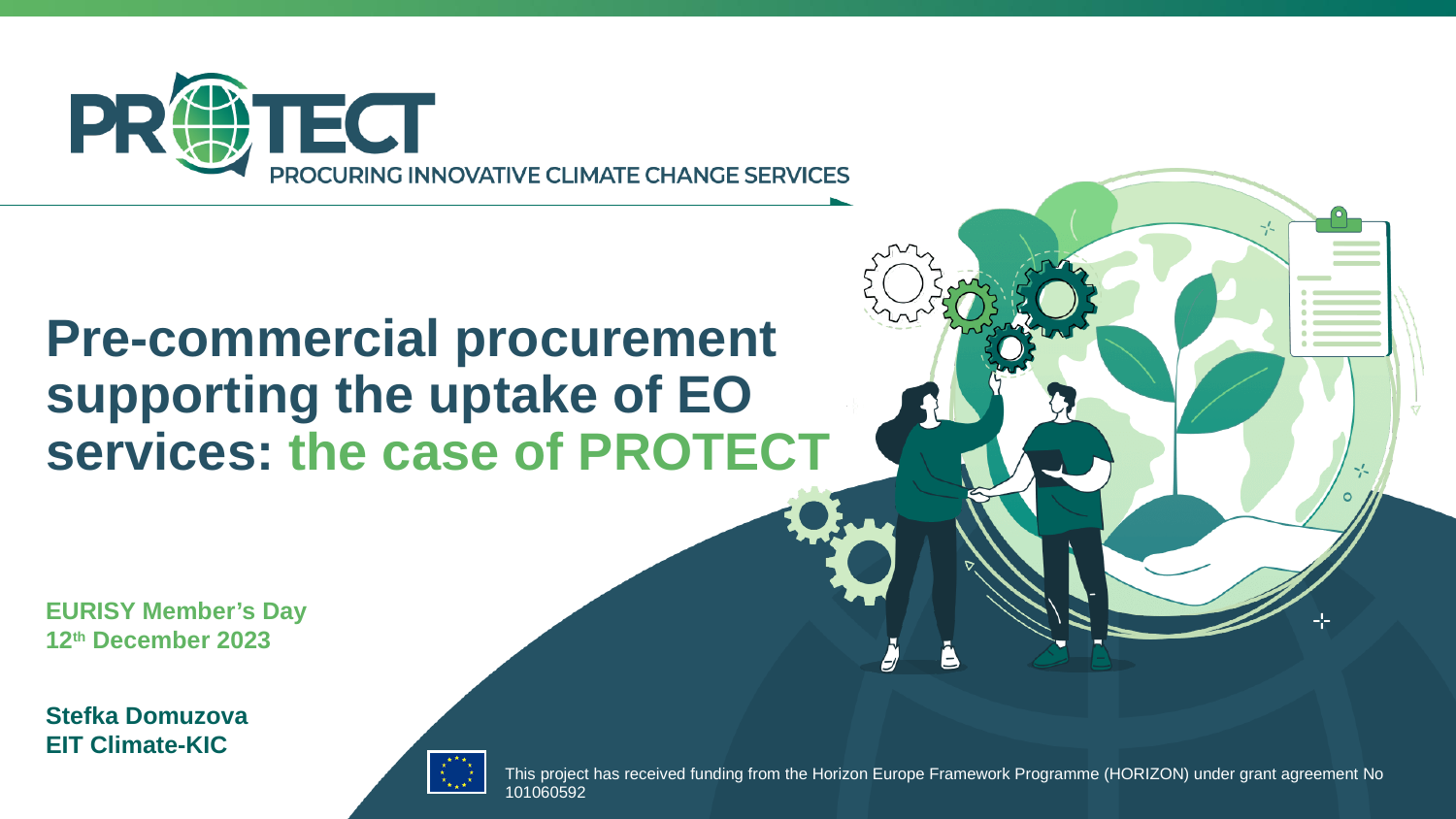

# Pre-commercial procurement supporting the uptake of EO services: the case of PROTECT

EURISY Member’s Day
12th December 2023
Stefka Domuzova
EIT Climate-KIC